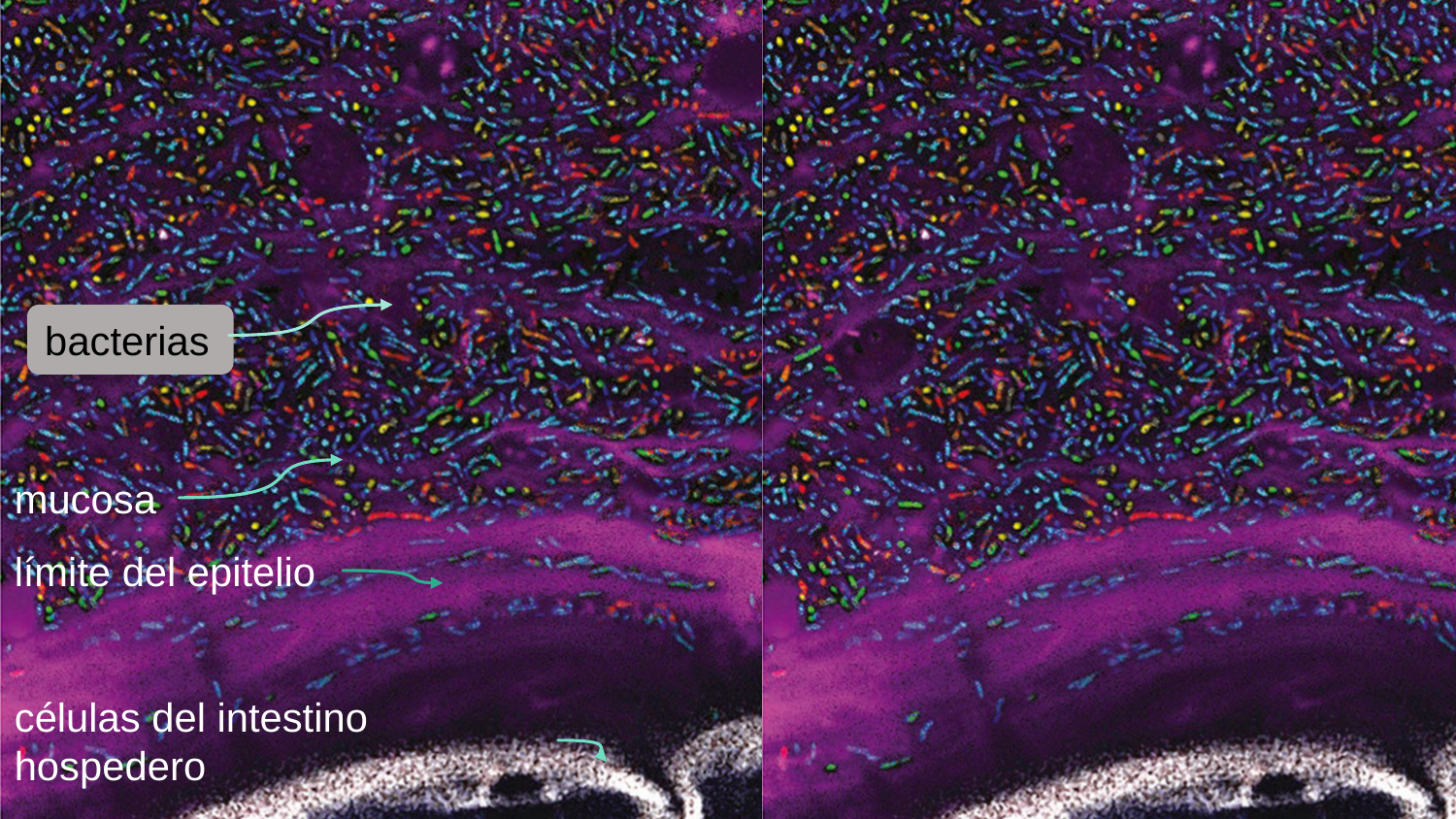

bacterias
mucosa
límite del epitelio
células del intestino hospedero